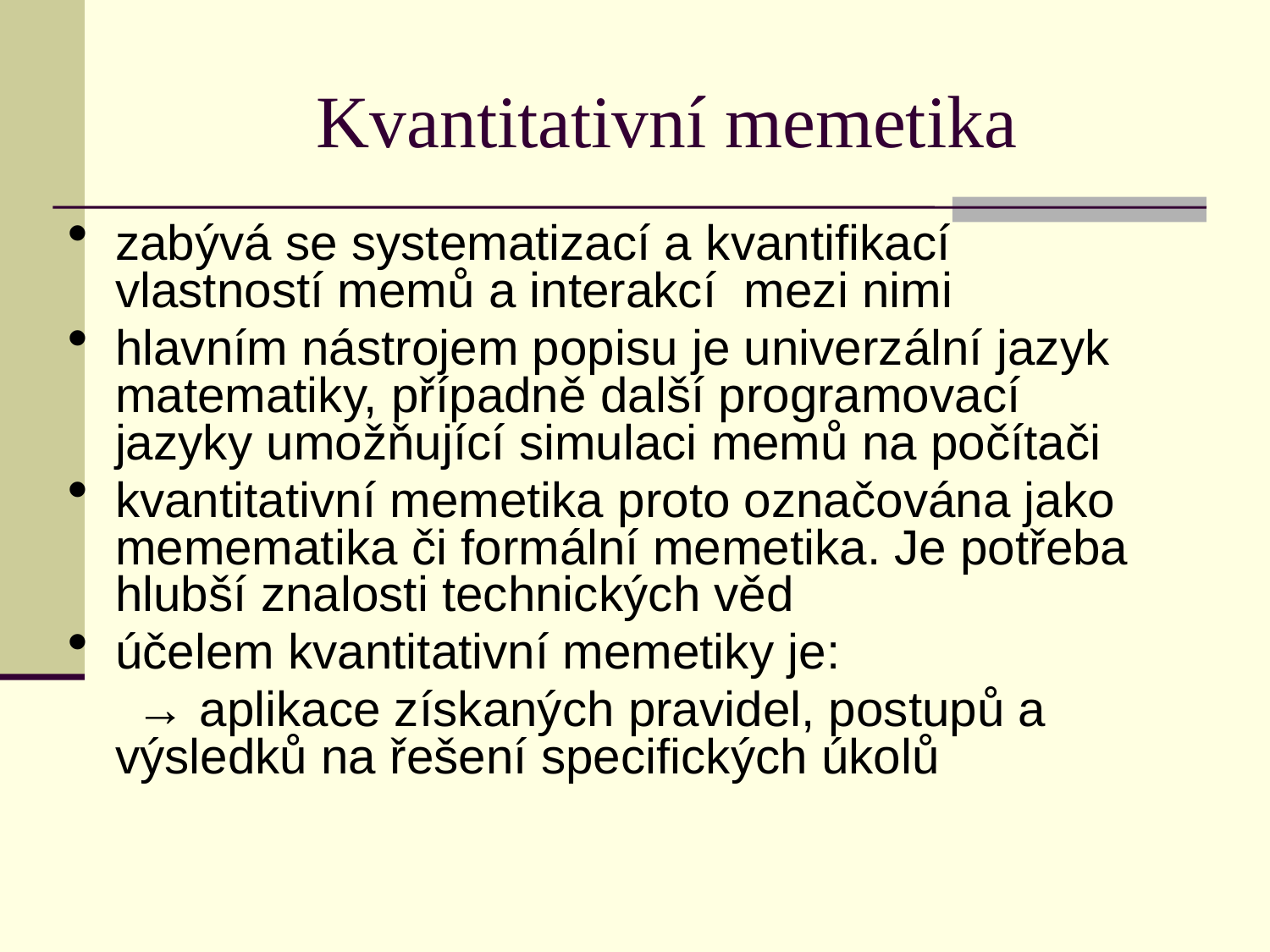

# Kvantitativní memetika
zabývá se systematizací a kvantifikací vlastností memů a interakcí  mezi nimi
hlavním nástrojem popisu je univerzální jazyk matematiky, případně další programovací jazyky umožňující simulaci memů na počítači
kvantitativní memetika proto označována jako memematika či formální memetika. Je potřeba hlubší znalosti technických věd
účelem kvantitativní memetiky je:
     → aplikace získaných pravidel, postupů a výsledků na řešení specifických úkolů